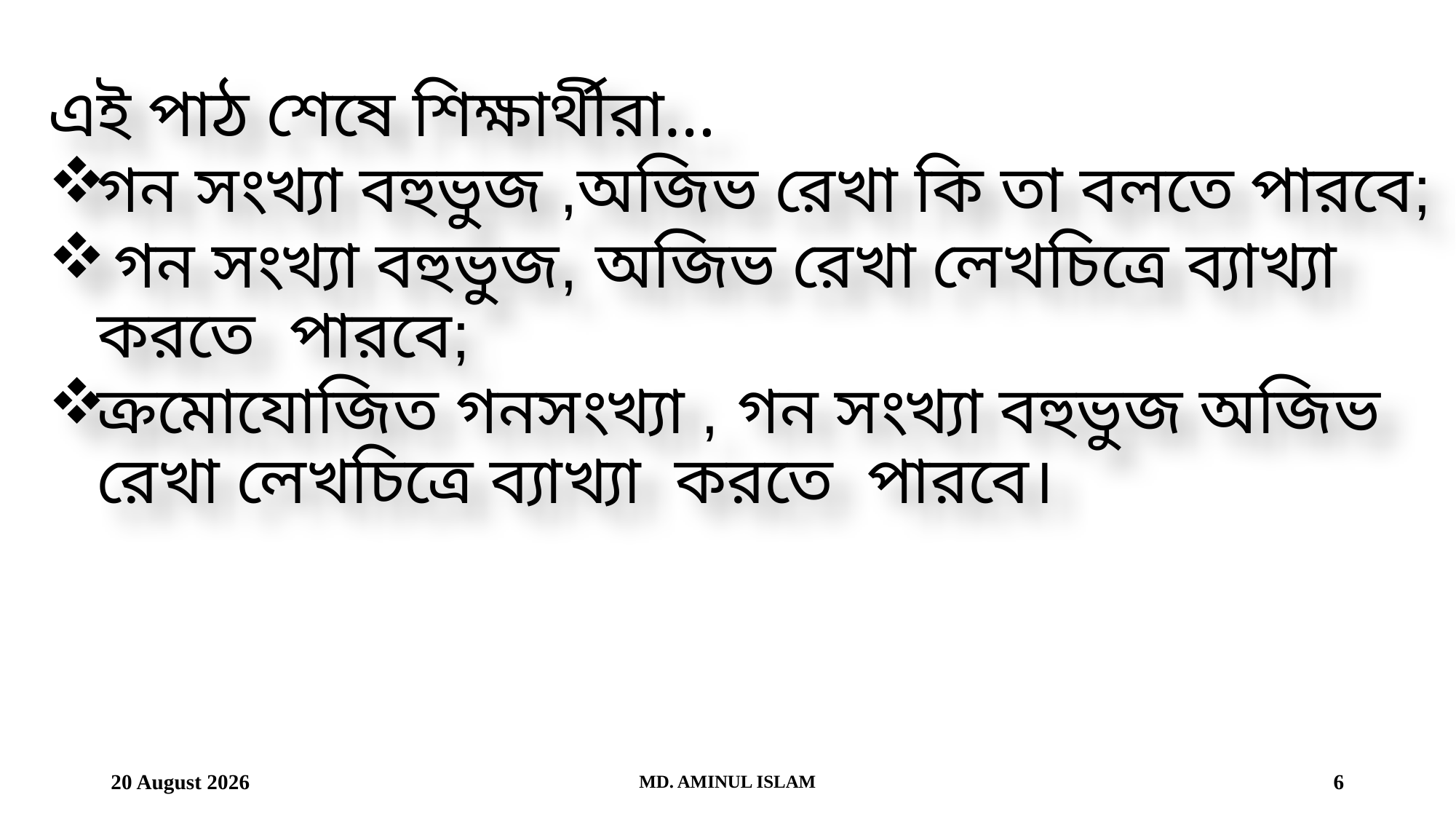

এই পাঠ শেষে শিক্ষার্থীরা…
গন সংখ্যা বহুভুজ ,অজিভ রেখা কি তা বলতে পারবে;
 গন সংখ্যা বহুভুজ, অজিভ রেখা লেখচিত্রে ব্যাখ্যা  করতে  পারবে;
ক্রমোযোজিত গনসংখ্যা , গন সংখ্যা বহুভুজ অজিভ রেখা লেখচিত্রে ব্যাখ্যা  করতে  পারবে।

20 August 2026
MD. AMINUL ISLAM
6